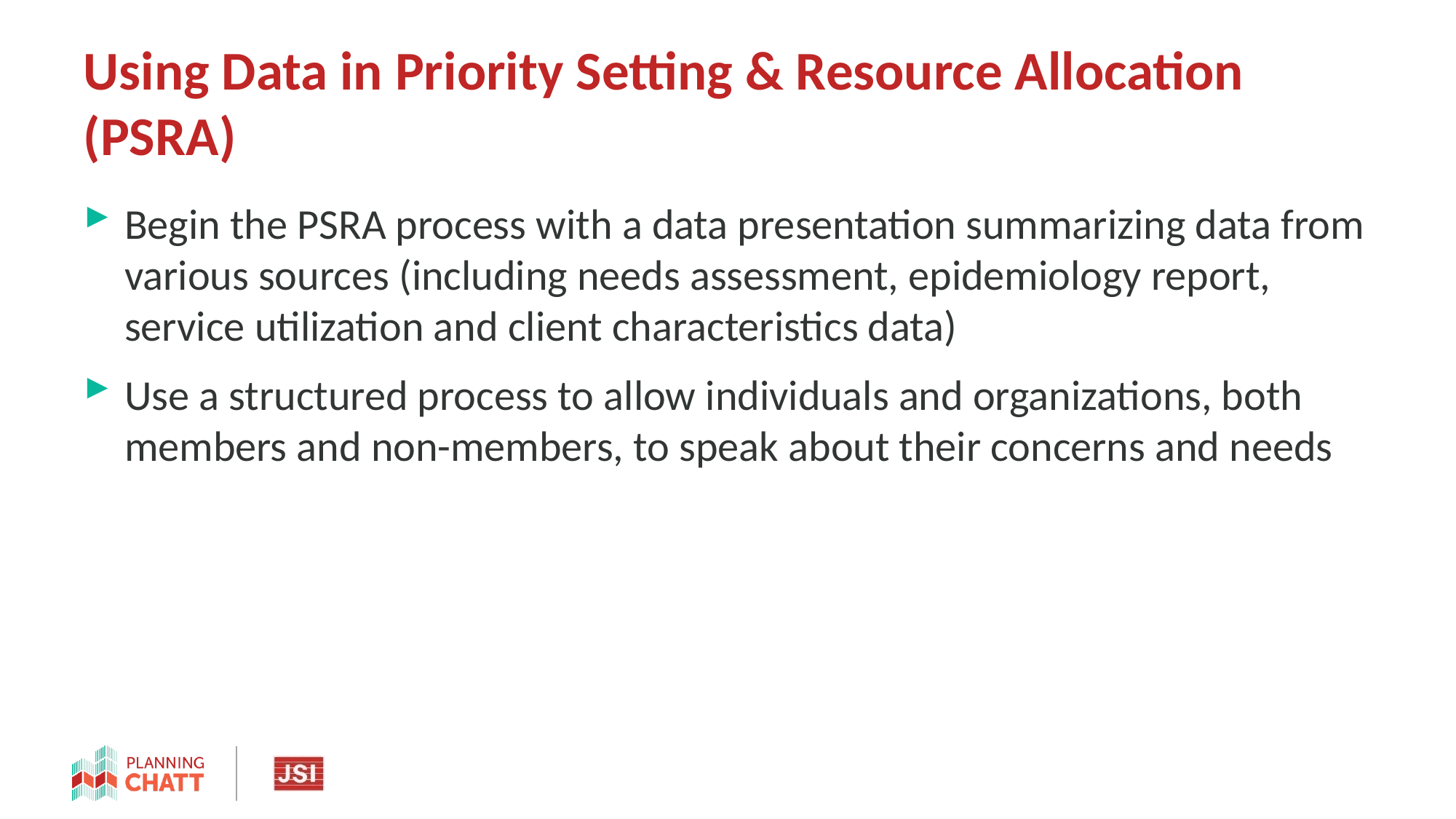

# Using Data in Priority Setting & Resource Allocation (PSRA)
Begin the PSRA process with a data presentation summarizing data from various sources (including needs assessment, epidemiology report, service utilization and client characteristics data)
Use a structured process to allow individuals and organizations, both members and non-members, to speak about their concerns and needs